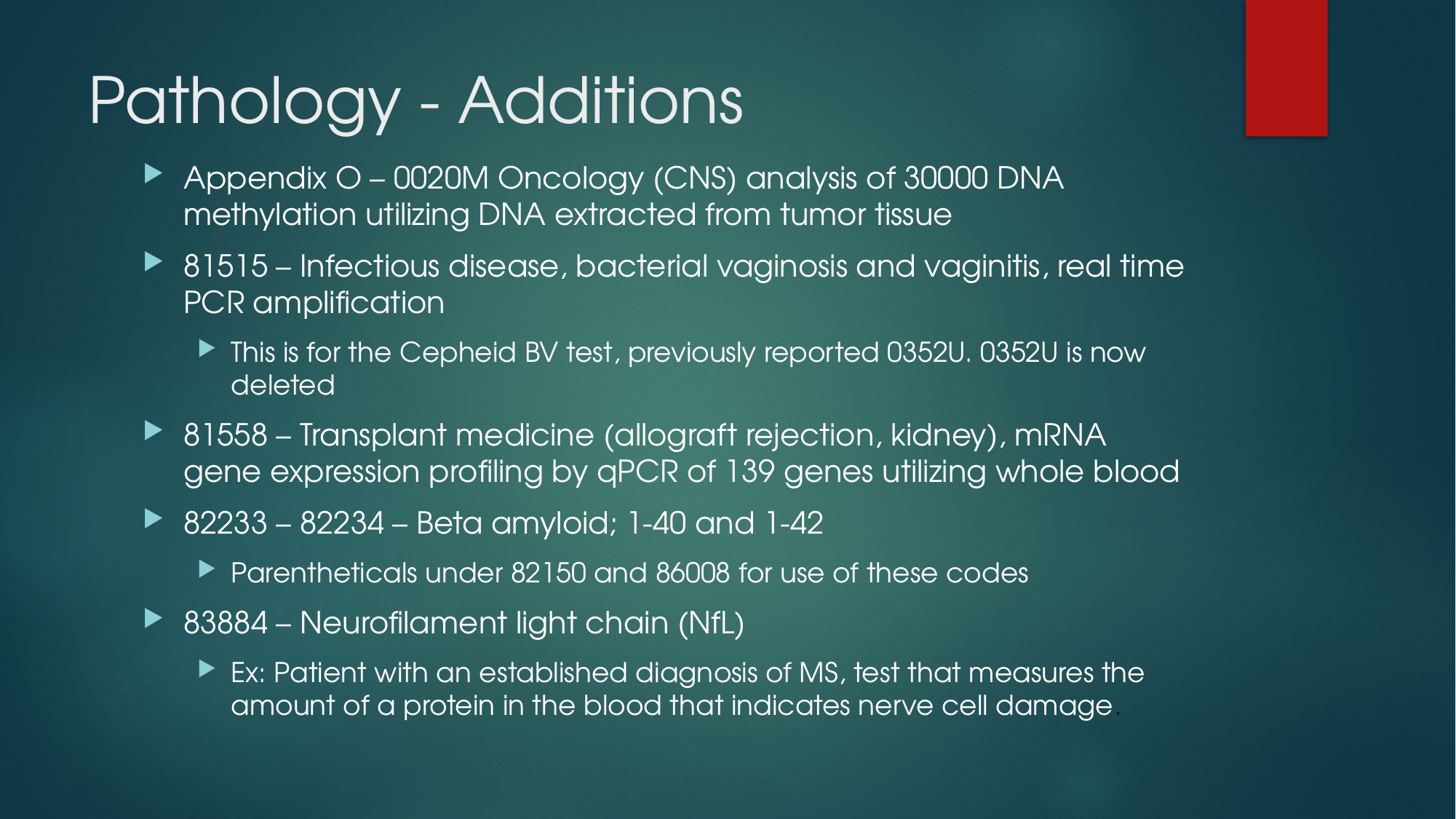

# Pathology - Additions
Appendix O – 0020M Oncology (CNS) analysis of 30000 DNA methylation utilizing DNA extracted from tumor tissue
81515 – Infectious disease, bacterial vaginosis and vaginitis, real time PCR amplification
This is for the Cepheid BV test, previously reported 0352U. 0352U is now deleted
81558 – Transplant medicine (allograft rejection, kidney), mRNA gene expression profiling by qPCR of 139 genes utilizing whole blood
82233 – 82234 – Beta amyloid; 1-40 and 1-42
Parentheticals under 82150 and 86008 for use of these codes
83884 – Neurofilament light chain (NfL)
Ex: Patient with an established diagnosis of MS, test that measures the amount of a protein in the blood that indicates nerve cell damage.